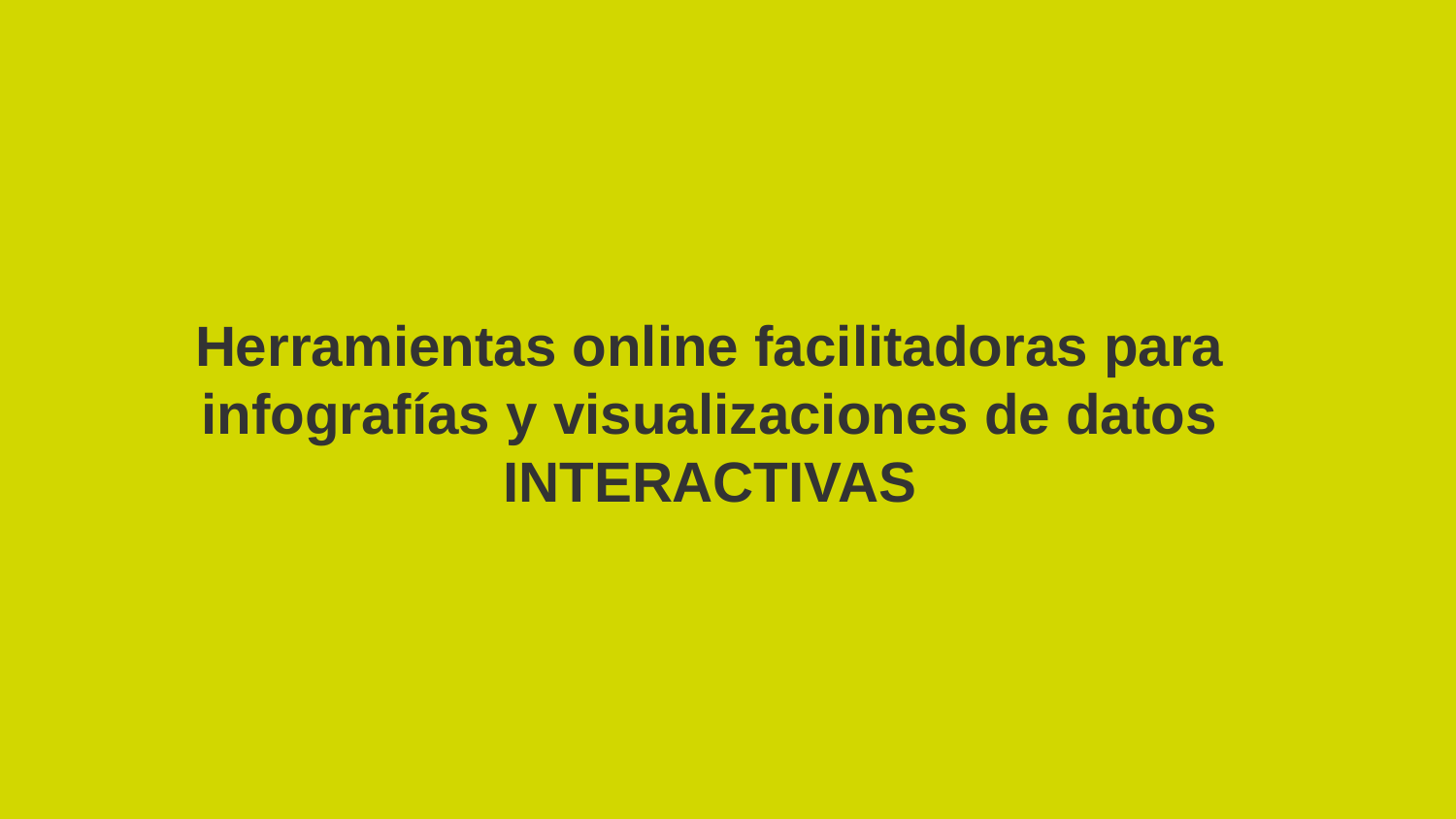

# Herramientas online facilitadoras para infografías y visualizaciones de datos INTERACTIVAS